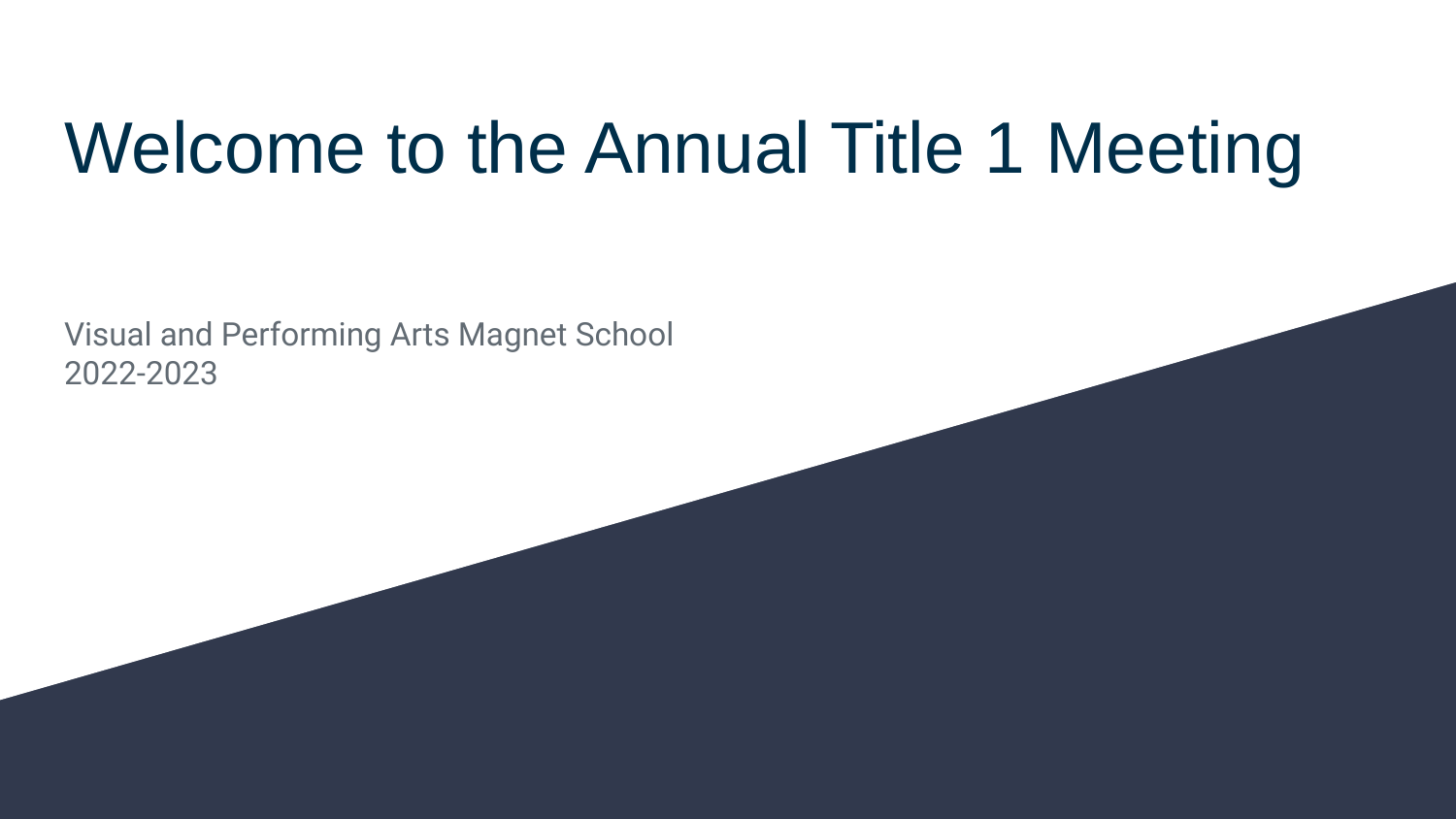

# Welcome to the Annual Title 1 Meeting
Visual and Performing Arts Magnet School
2022-2023